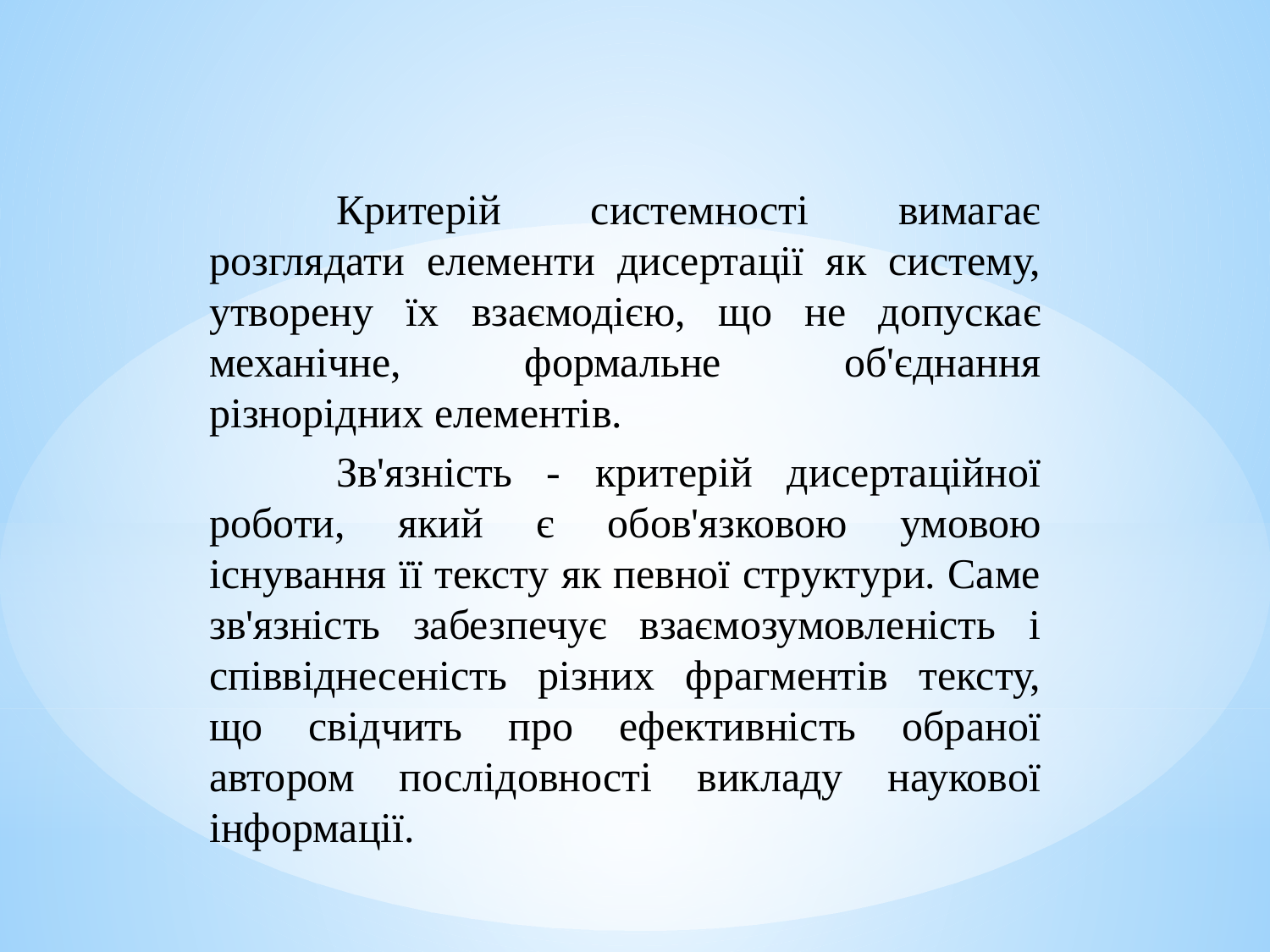

Критерій системності вимагає розглядати елементи дисертації як систему, утворену їх взаємодією, що не допускає механічне, формальне об'єднання різнорідних елементів.
	Зв'язність - критерій дисертаційної роботи, який є обов'язковою умовою існування її тексту як певної структури. Саме зв'язність забезпечує взаємозумовленість і співвіднесеність різних фрагментів тексту, що свідчить про ефективність обраної автором послідовності викладу наукової інформації.